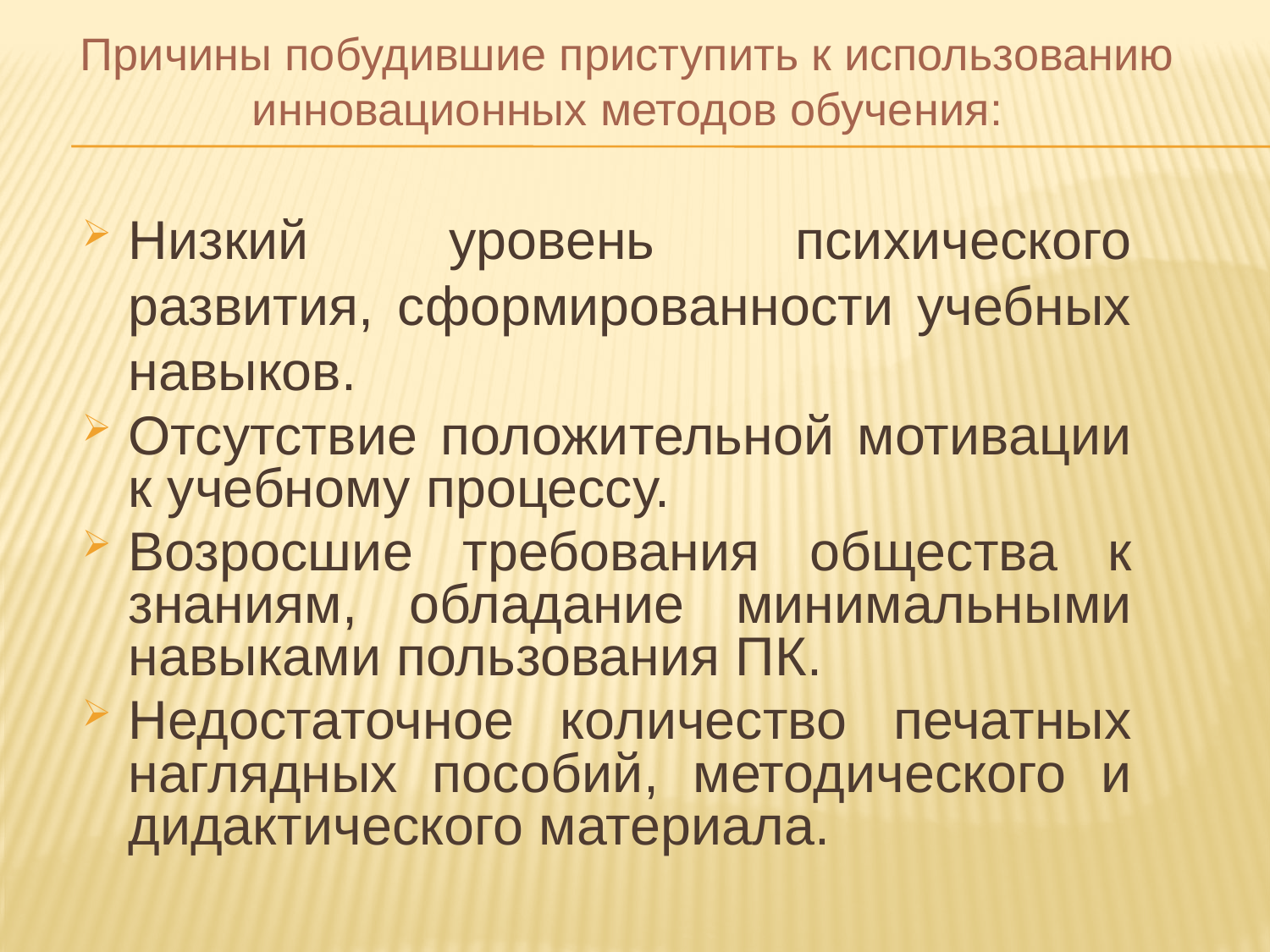

# Причины побудившие приступить к использованию инновационных методов обучения:
Низкий уровень психического развития, сформированности учебных навыков.
Отсутствие положительной мотивации к учебному процессу.
Возросшие требования общества к знаниям, обладание минимальными навыками пользования ПК.
Недостаточное количество печатных наглядных пособий, методического и дидактического материала.